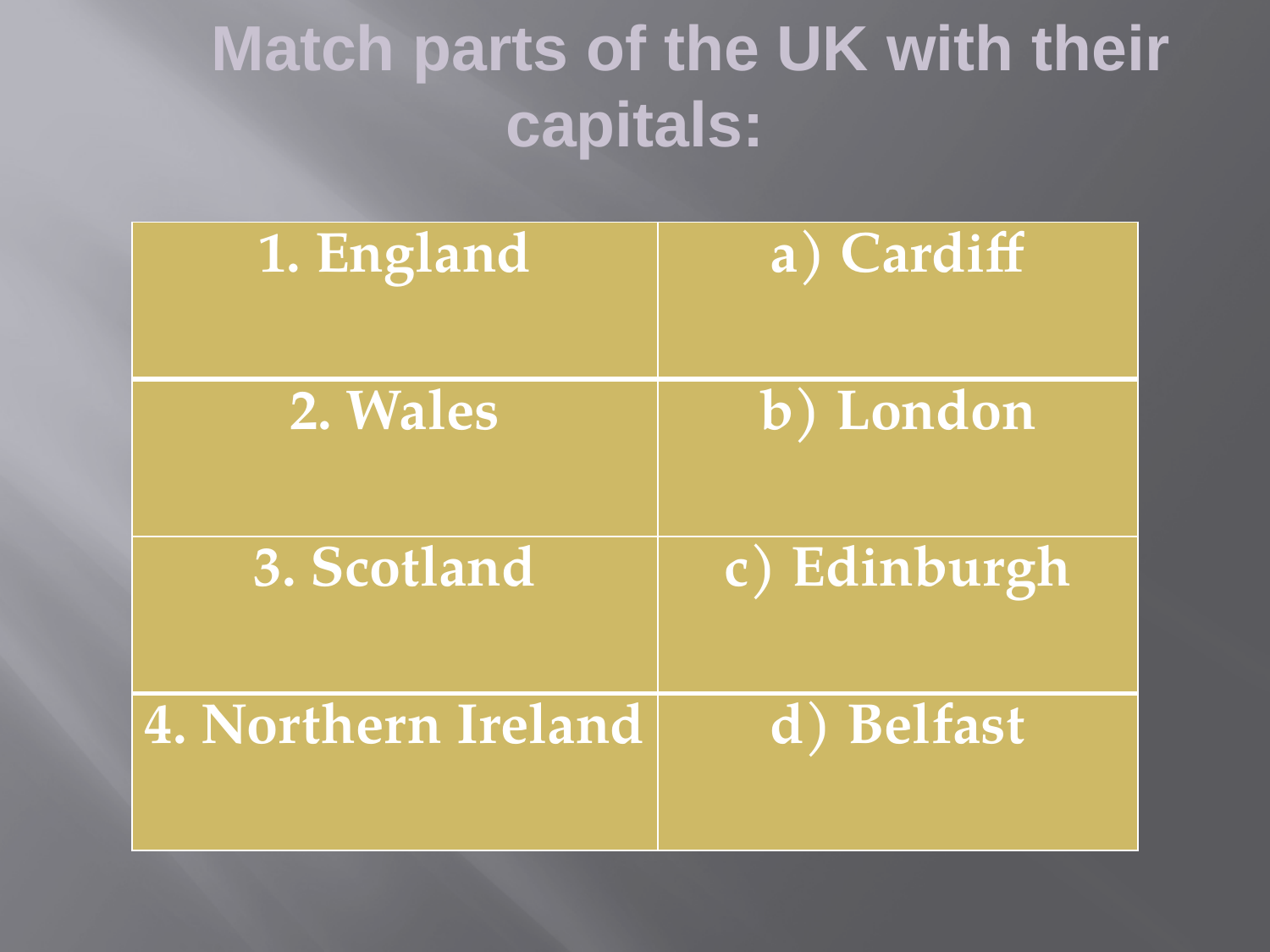

# Match parts of the UK with their capitals:
| 1. England | a) Cardiff |
| --- | --- |
| 2. Wales | b) London |
| 3. Scotland | c) Edinburgh |
| 4. Northern Ireland | d) Belfast |